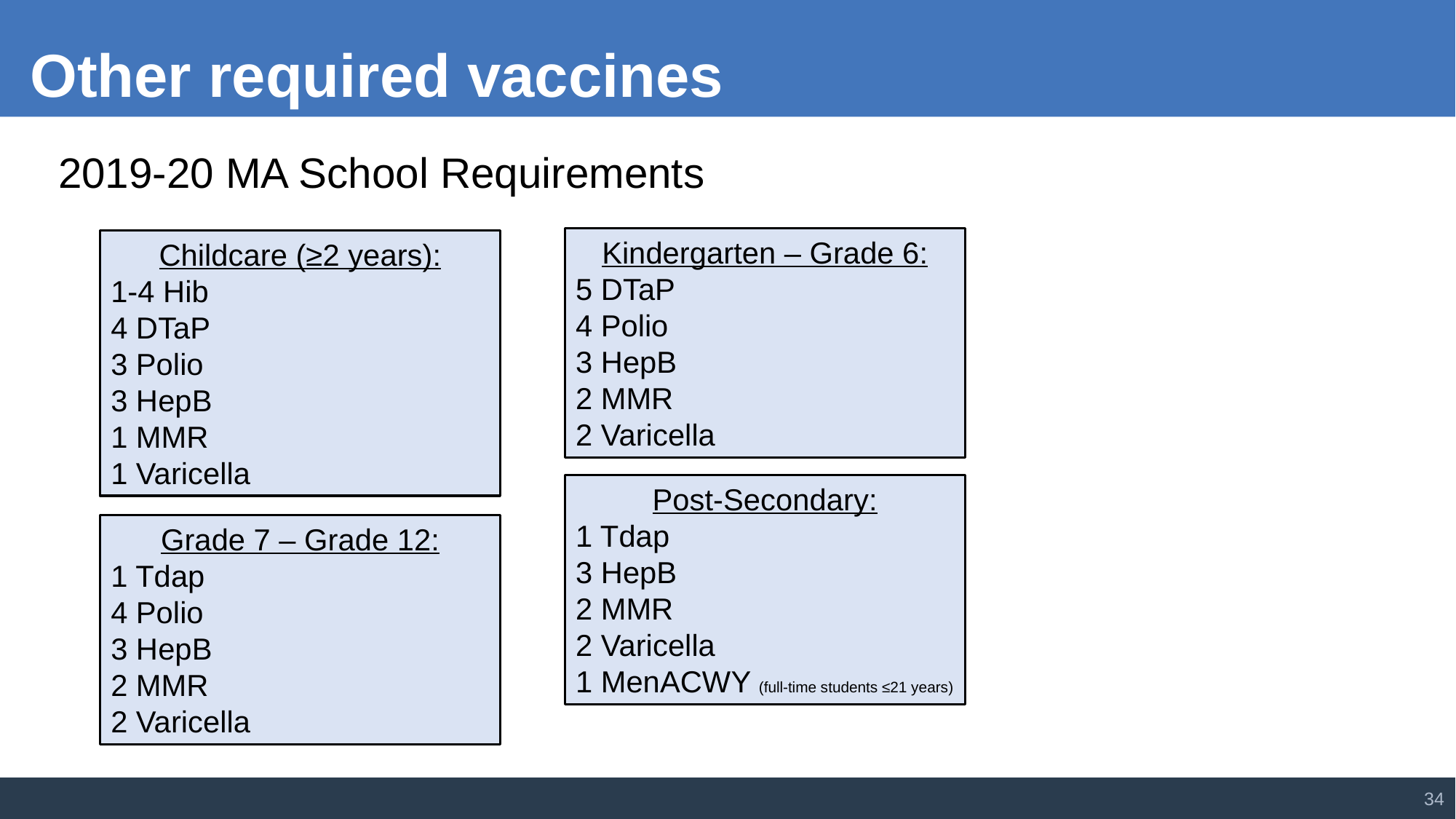

Other required vaccines
2019-20 MA School Requirements
Kindergarten – Grade 6:
5 DTaP
4 Polio
3 HepB
2 MMR
2 Varicella
Childcare (≥2 years):
1-4 Hib
4 DTaP
3 Polio
3 HepB
1 MMR
1 Varicella
Post-Secondary:
1 Tdap
3 HepB
2 MMR
2 Varicella
1 MenACWY (full-time students ≤21 years)
Grade 7 – Grade 12:
1 Tdap
4 Polio
3 HepB
2 MMR
2 Varicella
34